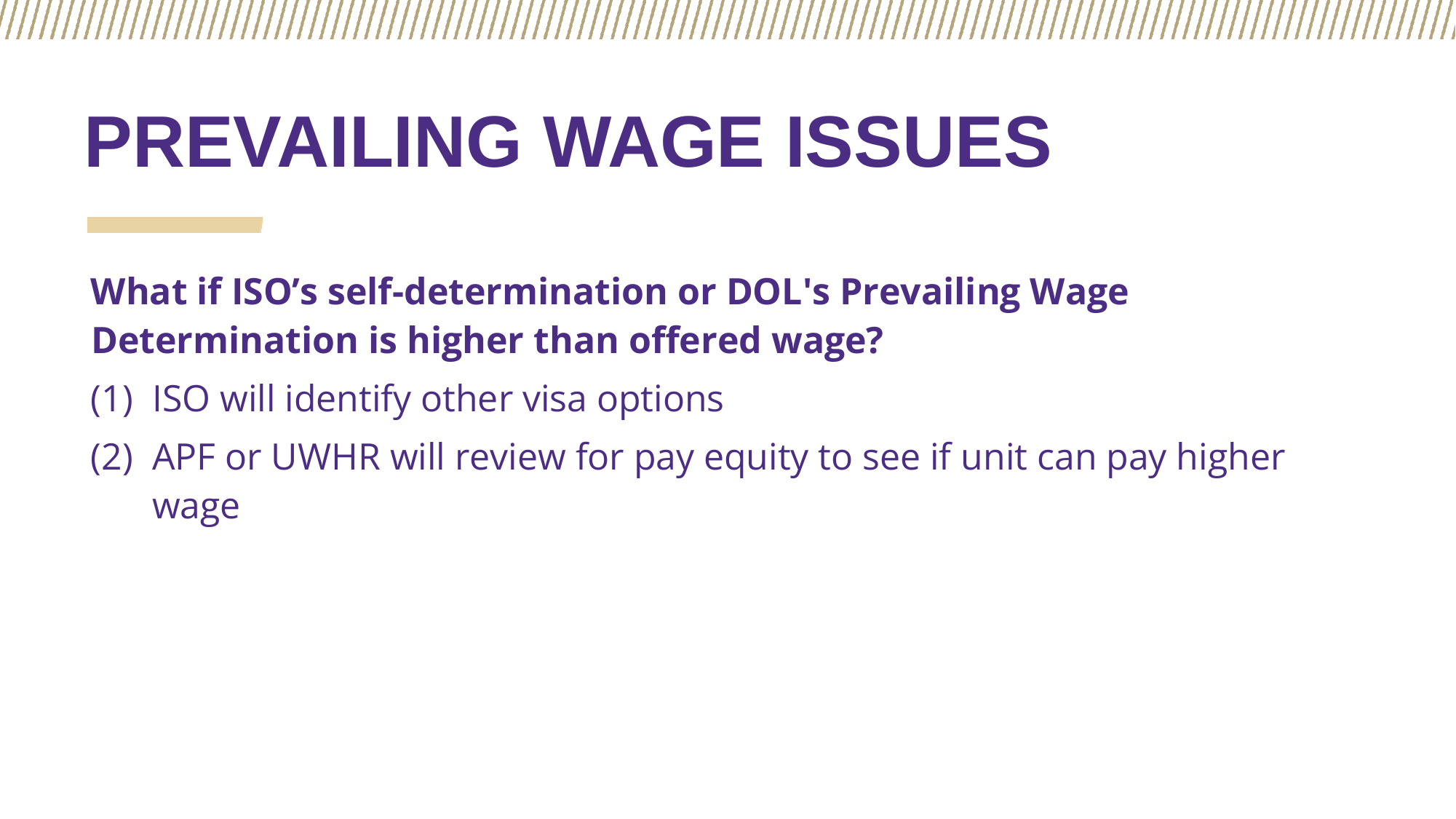

# PREVAILING WAGE ISSUES
What if ISO’s self-determination or DOL's Prevailing Wage Determination is higher than offered wage?
ISO will identify other visa options
APF or UWHR will review for pay equity to see if unit can pay higher wage